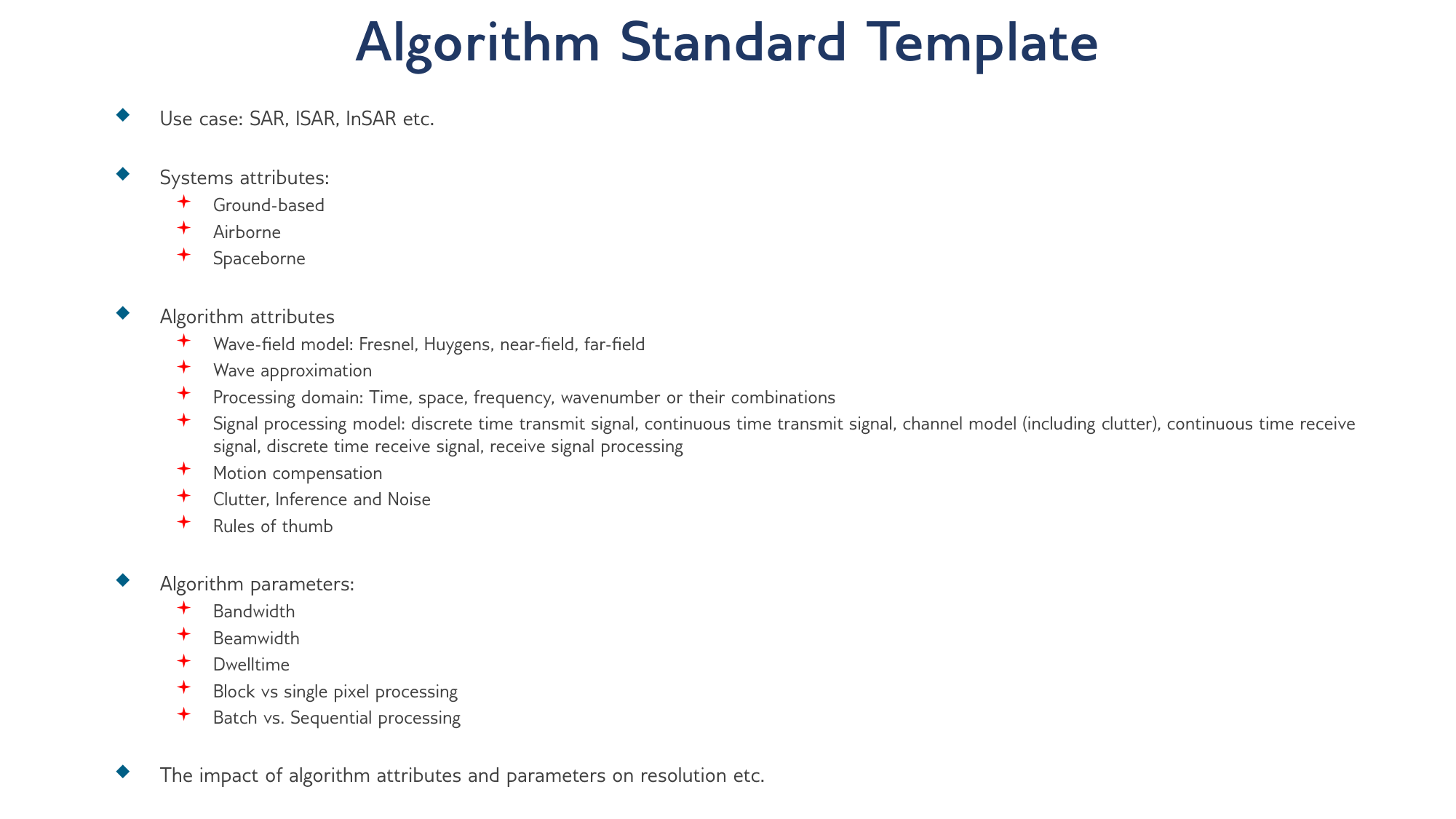

Algorithm Standard Template
Use case: SAR, ISAR, InSAR etc.

Systems attributes:
Ground-based
Airborne
Spaceborne

Algorithm attributes
Wave-field model: Fresnel, Huygens, near-field, far-field
Wave approximation
Processing domain: Time, space, frequency, wavenumber or their combinations
Signal processing model: discrete time transmit signal, continuous time transmit signal, channel model (including clutter), continuous time receive signal, discrete time receive signal, receive signal processing
Motion compensation
Clutter, Inference and Noise
Rules of thumb

Algorithm parameters:
Bandwidth
Beamwidth
Dwelltime
Block vs single pixel processing
Batch vs. Sequential processing

The impact of algorithm attributes and parameters on resolution etc.